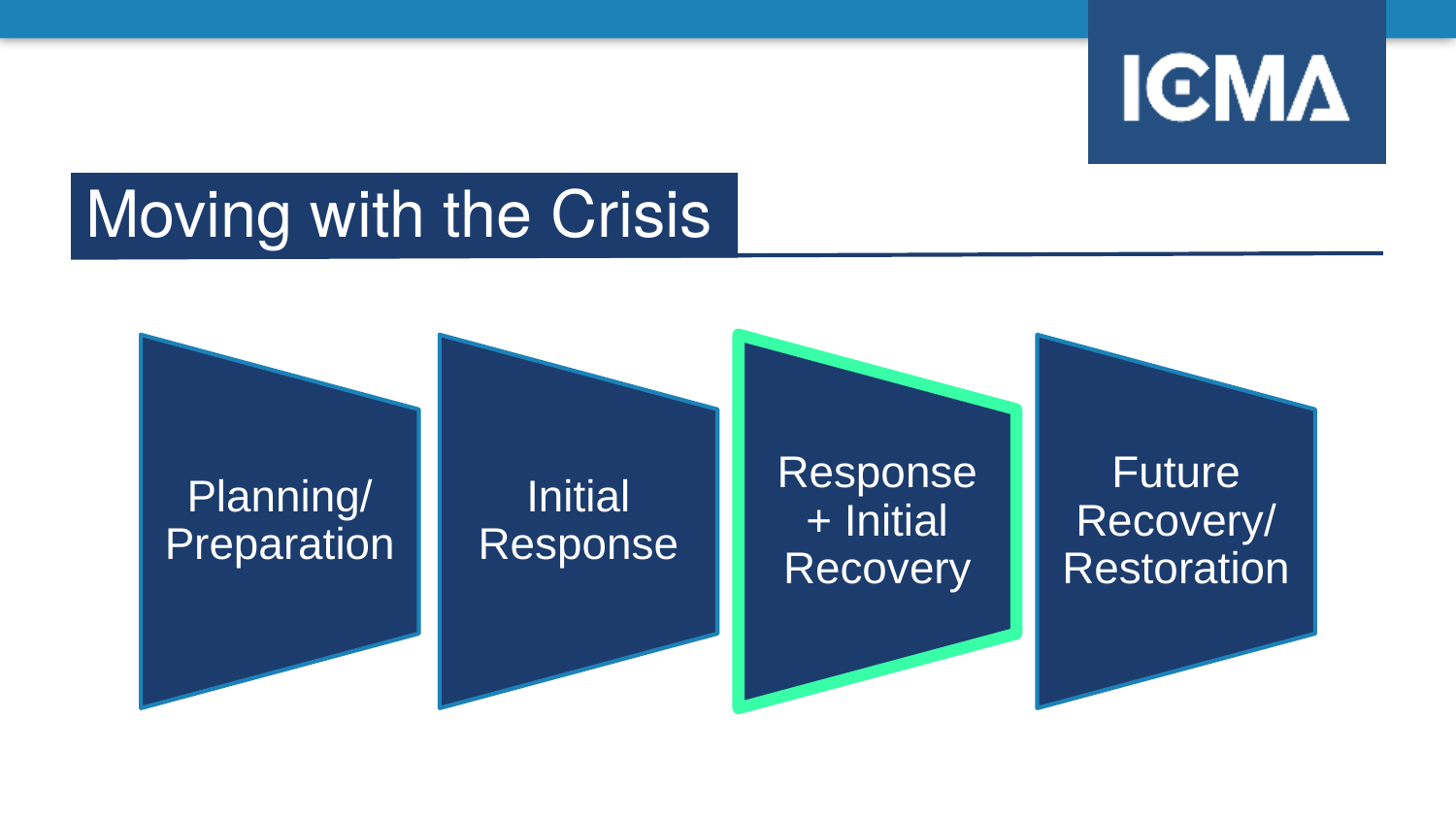

Moving with the Crisis

Planning/
Preparation

Initial Response

Response + Initial Recovery

Future Recovery/ Restoration